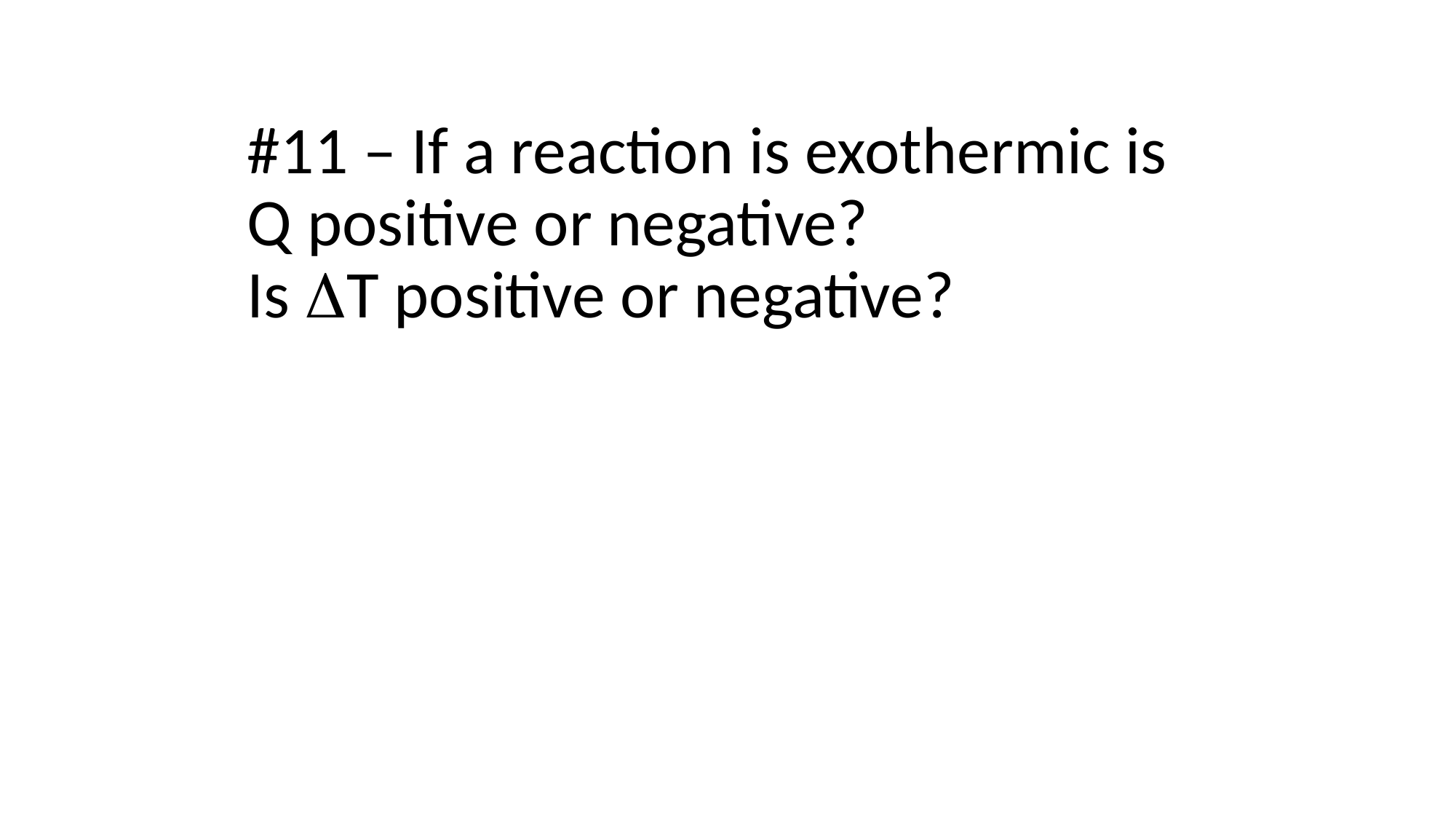

# #11 – If a reaction is exothermic is Q positive or negative? Is ΔT positive or negative?